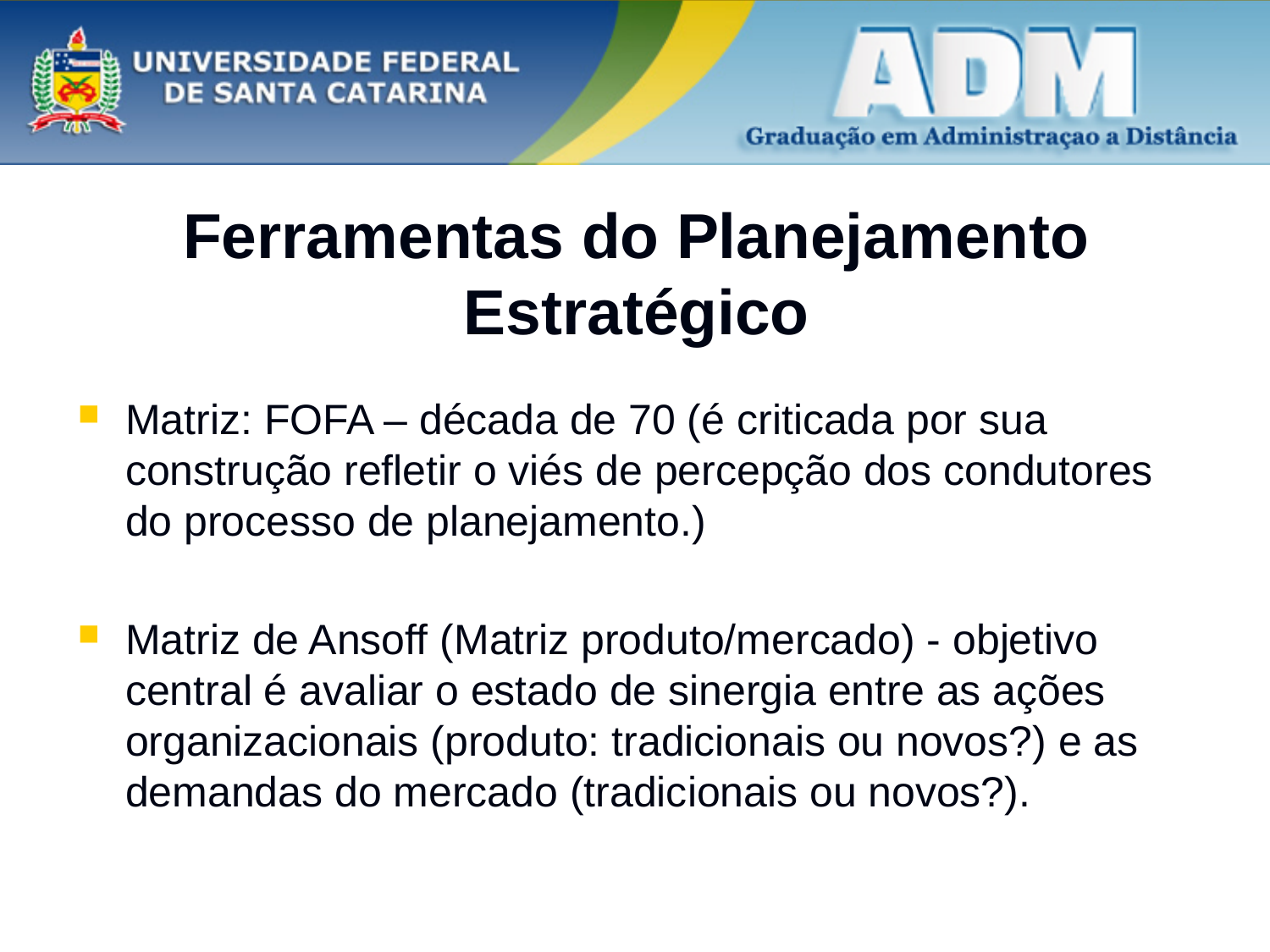

# Ferramentas do Planejamento Estratégico
Matriz: FOFA – década de 70 (é criticada por sua construção refletir o viés de percepção dos condutores do processo de planejamento.)

Matriz de Ansoff (Matriz produto/mercado) - objetivo central é avaliar o estado de sinergia entre as ações organizacionais (produto: tradicionais ou novos?) e as demandas do mercado (tradicionais ou novos?).